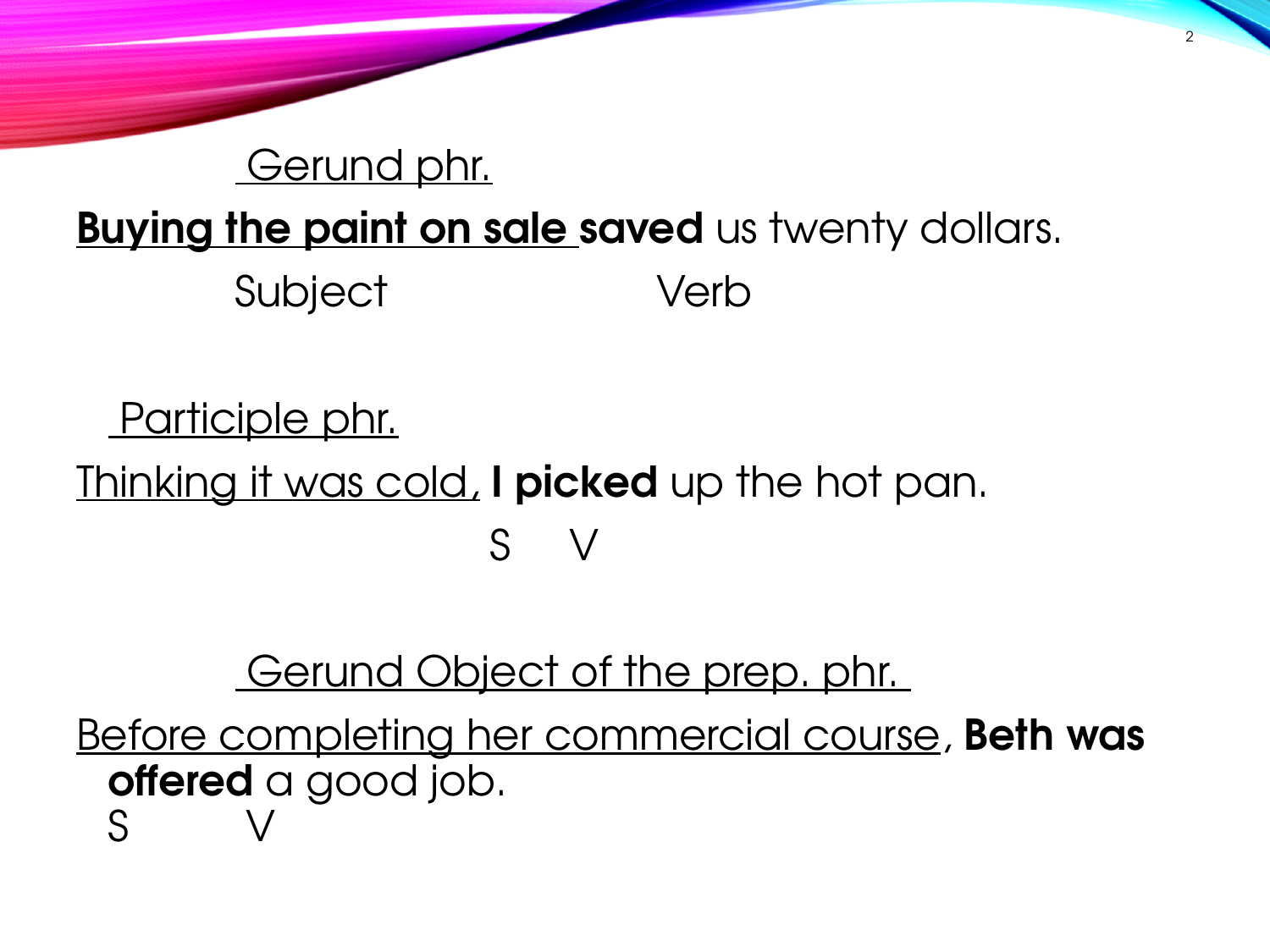

# 2
		 Gerund phr.
Buying the paint on sale saved us twenty dollars.
		Subject                       Verb

	 Participle phr.
Thinking it was cold, I picked up the hot pan.
			           S     V

		 Gerund Object of the prep. phr.
Before completing her commercial course, Beth was offered a good job.                                                           S          V